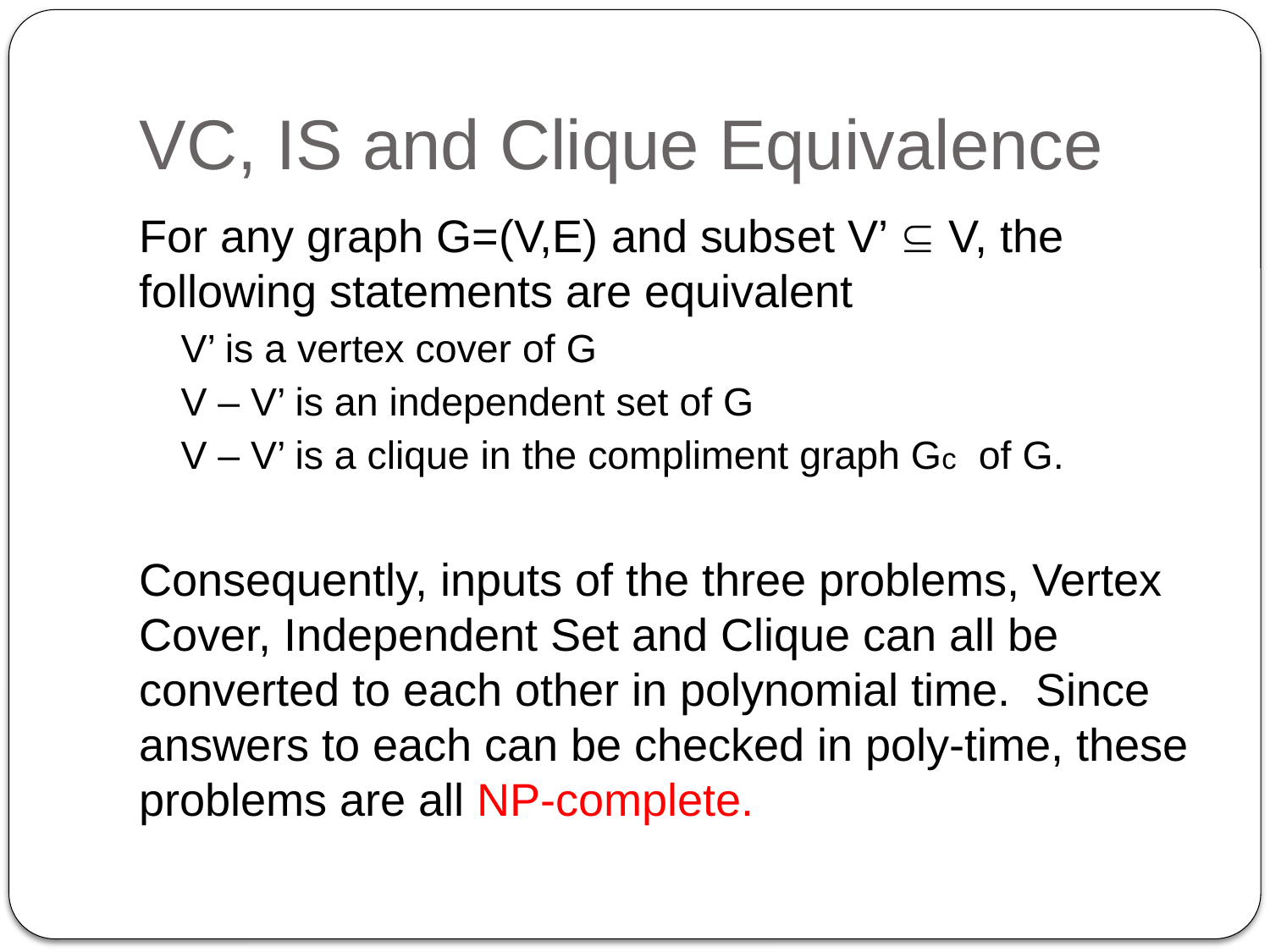

# VC, IS and Clique Equivalence
For any graph G=(V,E) and subset V’ ⊆ V, the following statements are equivalent
V’ is a vertex cover of G
V – V’ is an independent set of G
V – V’ is a clique in the compliment graph Gc  of G.

Consequently, inputs of the three problems, Vertex Cover, Independent Set and Clique can all be converted to each other in polynomial time.  Since answers to each can be checked in poly-time, these problems are all NP-complete.